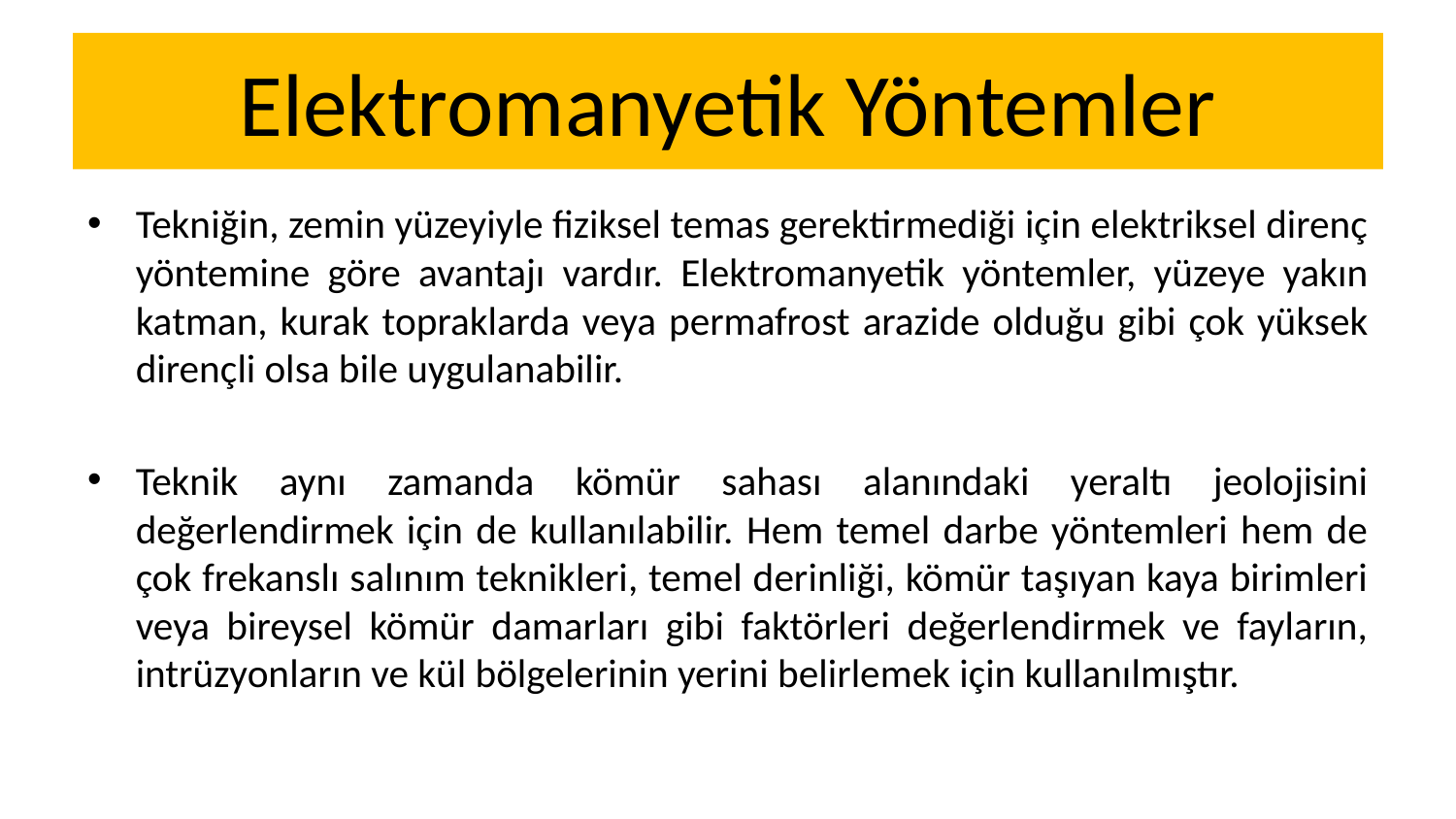

# Elektromanyetik Yöntemler
Tekniğin, zemin yüzeyiyle fiziksel temas gerektirmediği için elektriksel direnç yöntemine göre avantajı vardır. Elektromanyetik yöntemler, yüzeye yakın katman, kurak topraklarda veya permafrost arazide olduğu gibi çok yüksek dirençli olsa bile uygulanabilir.

Teknik aynı zamanda kömür sahası alanındaki yeraltı jeolojisini değerlendirmek için de kullanılabilir. Hem temel darbe yöntemleri hem de çok frekanslı salınım teknikleri, temel derinliği, kömür taşıyan kaya birimleri veya bireysel kömür damarları gibi faktörleri değerlendirmek ve fayların, intrüzyonların ve kül bölgelerinin yerini belirlemek için kullanılmıştır.